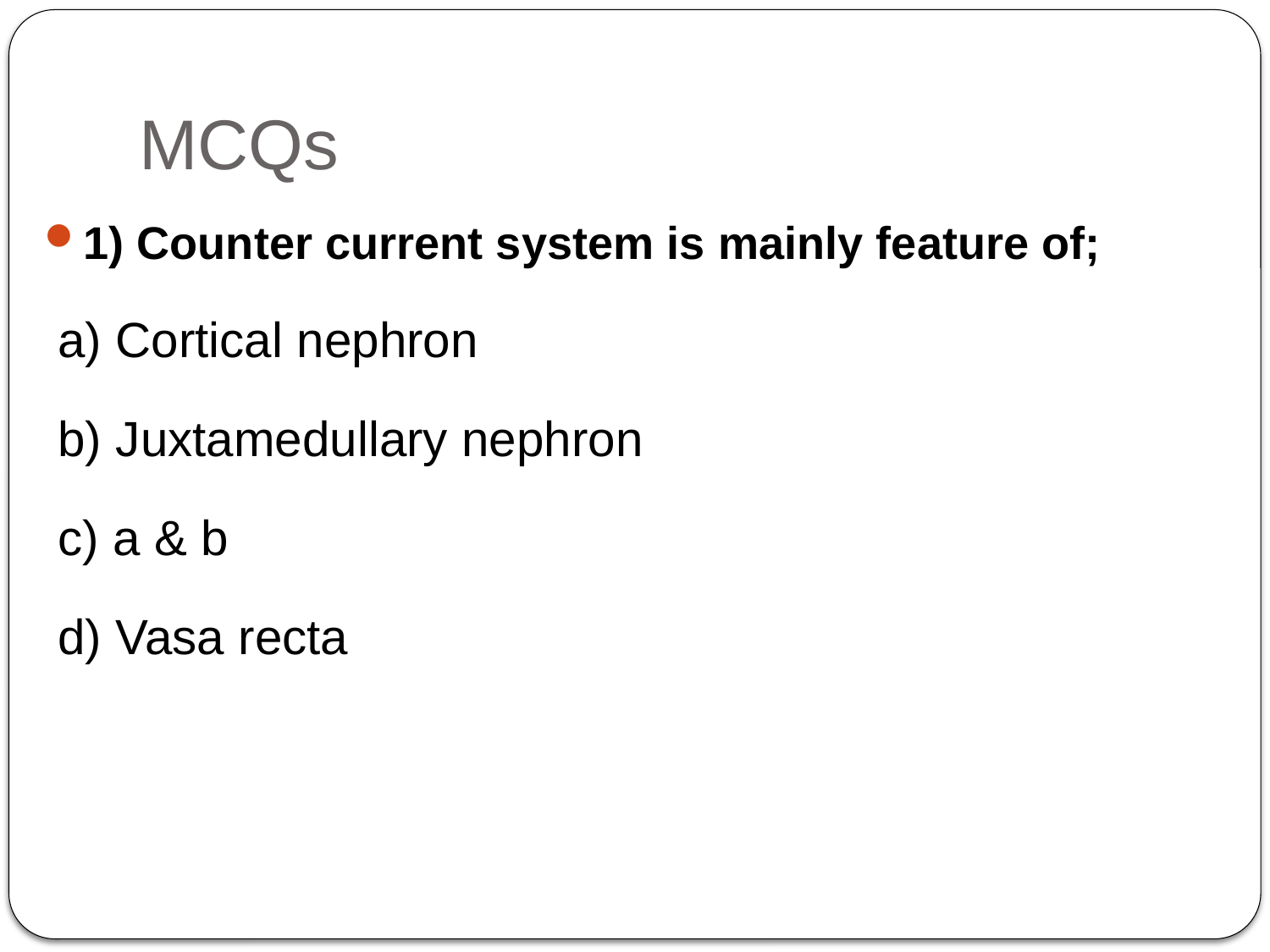

# MCQs
1) Counter current system is mainly feature of;
 a) Cortical nephron
 b) Juxtamedullary nephron
 c) a & b
 d) Vasa recta